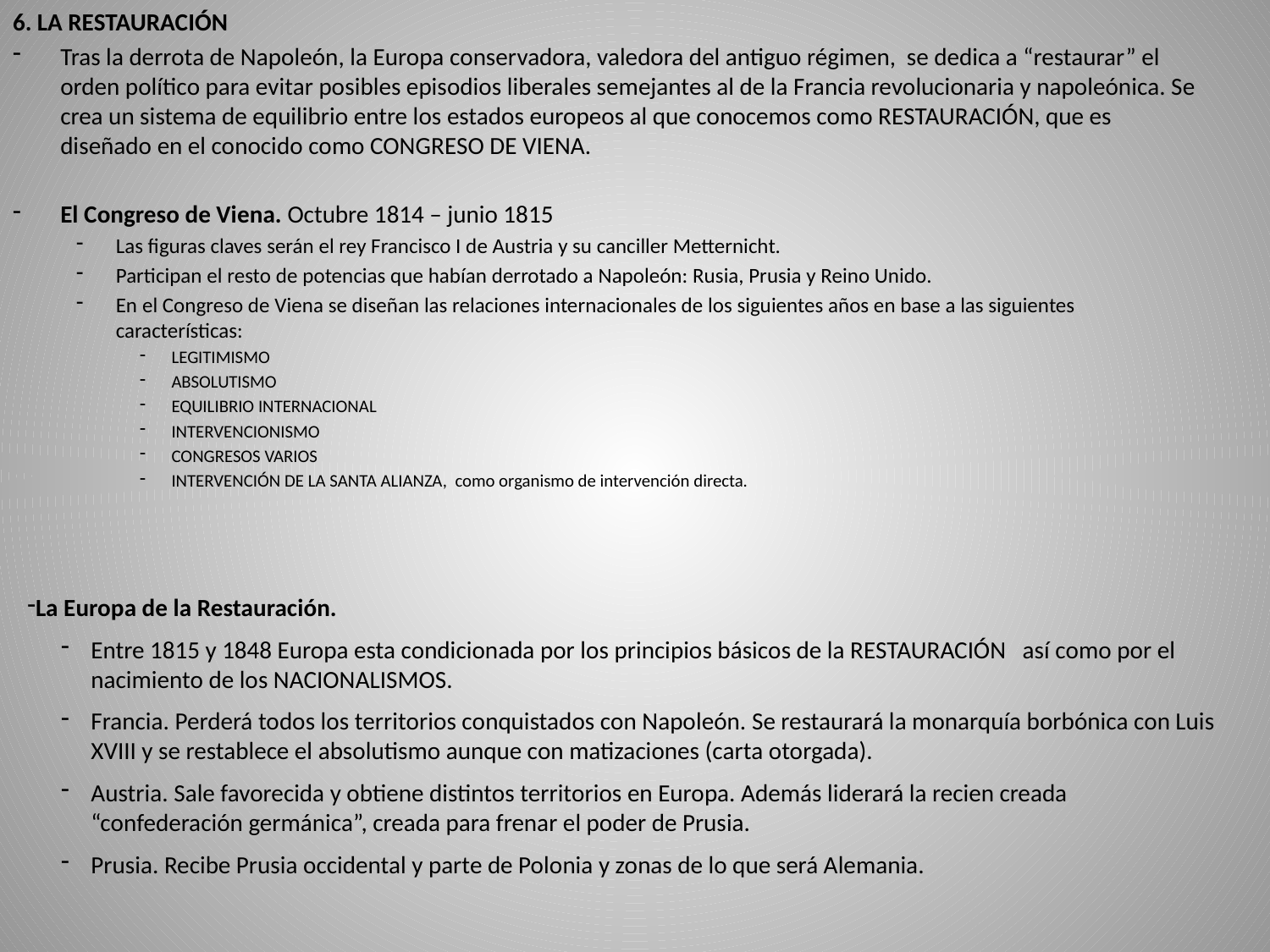

6. LA RESTAURACIÓN
Tras la derrota de Napoleón, la Europa conservadora, valedora del antiguo régimen,  se dedica a “restaurar” el orden político para evitar posibles episodios liberales semejantes al de la Francia revolucionaria y napoleónica. Se crea un sistema de equilibrio entre los estados europeos al que conocemos como RESTAURACIÓN, que es diseñado en el conocido como CONGRESO DE VIENA.

El Congreso de Viena. Octubre 1814 – junio 1815
Las figuras claves serán el rey Francisco I de Austria y su canciller Metternicht.
Participan el resto de potencias que habían derrotado a Napoleón: Rusia, Prusia y Reino Unido.
En el Congreso de Viena se diseñan las relaciones internacionales de los siguientes años en base a las siguientes características:
LEGITIMISMO
ABSOLUTISMO
EQUILIBRIO INTERNACIONAL
INTERVENCIONISMO
CONGRESOS VARIOS
INTERVENCIÓN DE LA SANTA ALIANZA,  como organismo de intervención directa.

La Europa de la Restauración.
Entre 1815 y 1848 Europa esta condicionada por los principios básicos de la RESTAURACIÓN   así como por el nacimiento de los NACIONALISMOS.
Francia. Perderá todos los territorios conquistados con Napoleón. Se restaurará la monarquía borbónica con Luis XVIII y se restablece el absolutismo aunque con matizaciones (carta otorgada).
Austria. Sale favorecida y obtiene distintos territorios en Europa. Además liderará la recien creada “confederación germánica”, creada para frenar el poder de Prusia.
Prusia. Recibe Prusia occidental y parte de Polonia y zonas de lo que será Alemania.